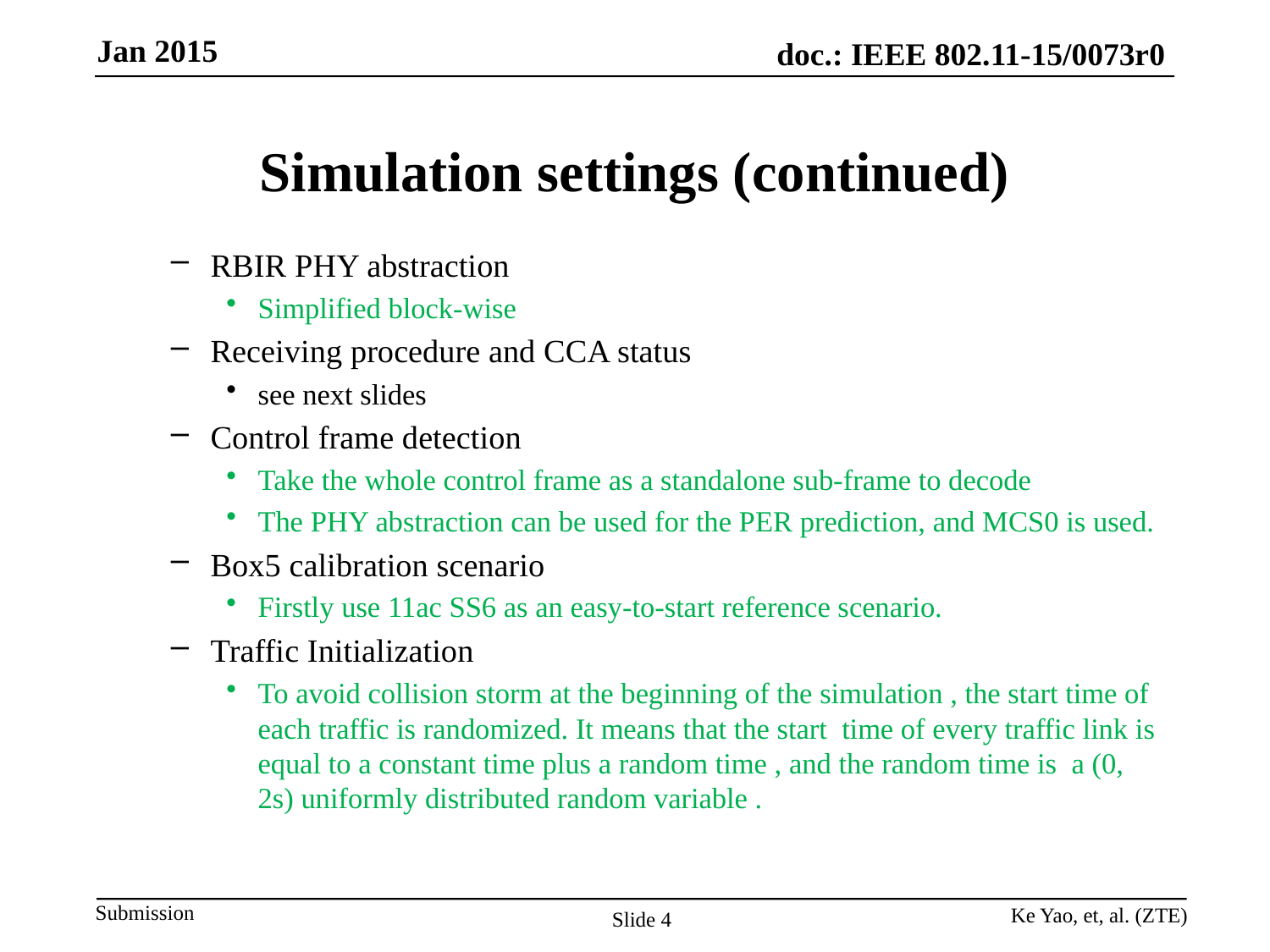

# Simulation settings (continued)
RBIR PHY abstraction
Simplified block-wise
Receiving procedure and CCA status
see next slides
Control frame detection
Take the whole control frame as a standalone sub-frame to decode
The PHY abstraction can be used for the PER prediction, and MCS0 is used.
Box5 calibration scenario
Firstly use 11ac SS6 as an easy-to-start reference scenario.
Traffic Initialization
To avoid collision storm at the beginning of the simulation , the start time of each traffic is randomized. It means that the start  time of every traffic link is equal to a constant time plus a random time , and the random time is  a (0, 2s) uniformly distributed random variable .
Ke Yao, et, al. (ZTE)
Slide 4